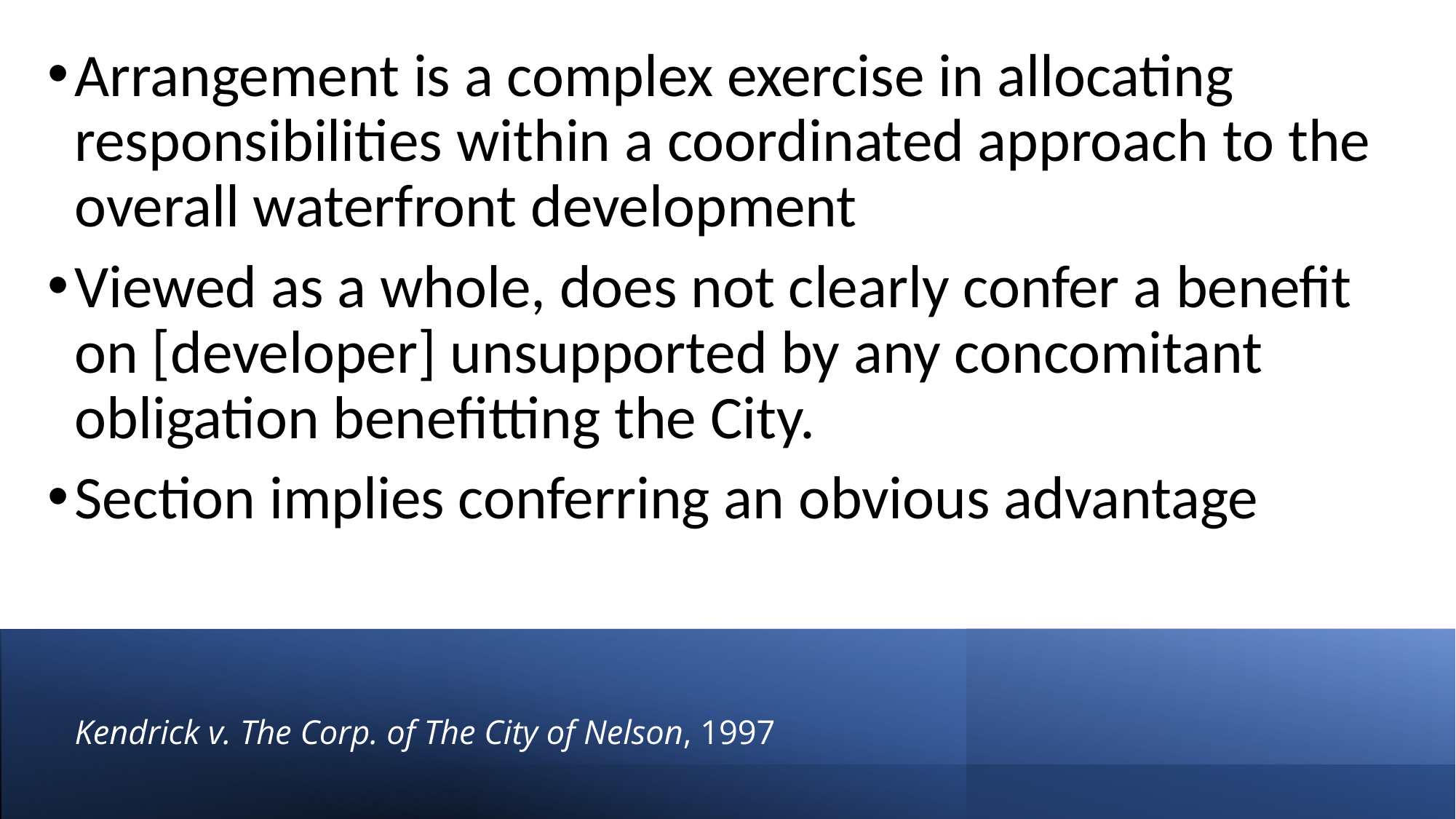

Arrangement is a complex exercise in allocating responsibilities within a coordinated approach to the overall waterfront development
Viewed as a whole, does not clearly confer a benefit on [developer] unsupported by any concomitant obligation benefitting the City.
Section implies conferring an obvious advantage

# Kendrick v. The Corp. of The City of Nelson, 1997